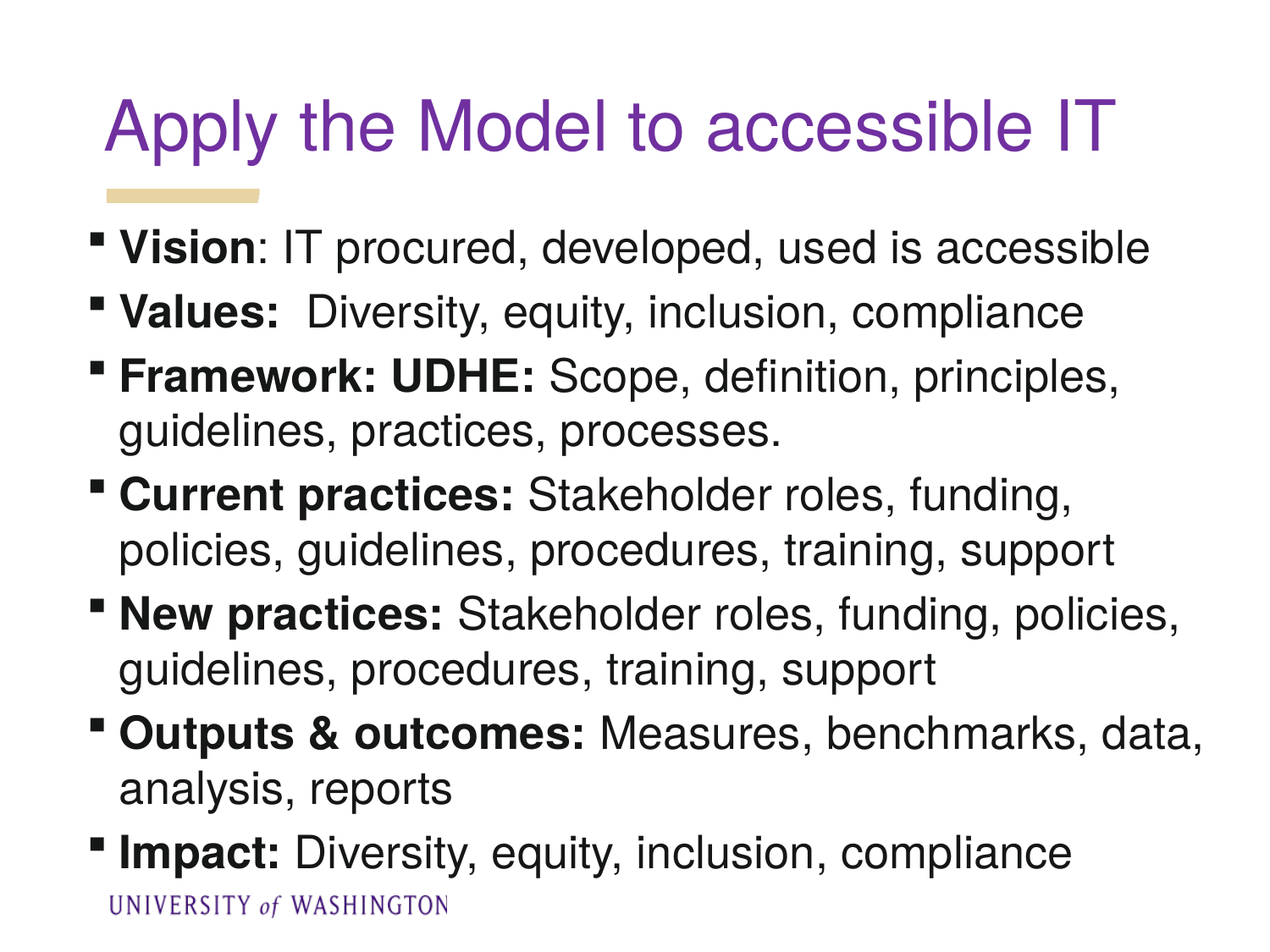

# Apply the Model to accessible IT
Vision: IT procured, developed, used is accessible
Values:  Diversity, equity, inclusion, compliance
Framework: UDHE: Scope, definition, principles, guidelines, practices, processes.
Current practices: Stakeholder roles, funding, policies, guidelines, procedures, training, support
New practices: Stakeholder roles, funding, policies, guidelines, procedures, training, support
Outputs & outcomes: Measures, benchmarks, data, analysis, reports
Impact: Diversity, equity, inclusion, compliance